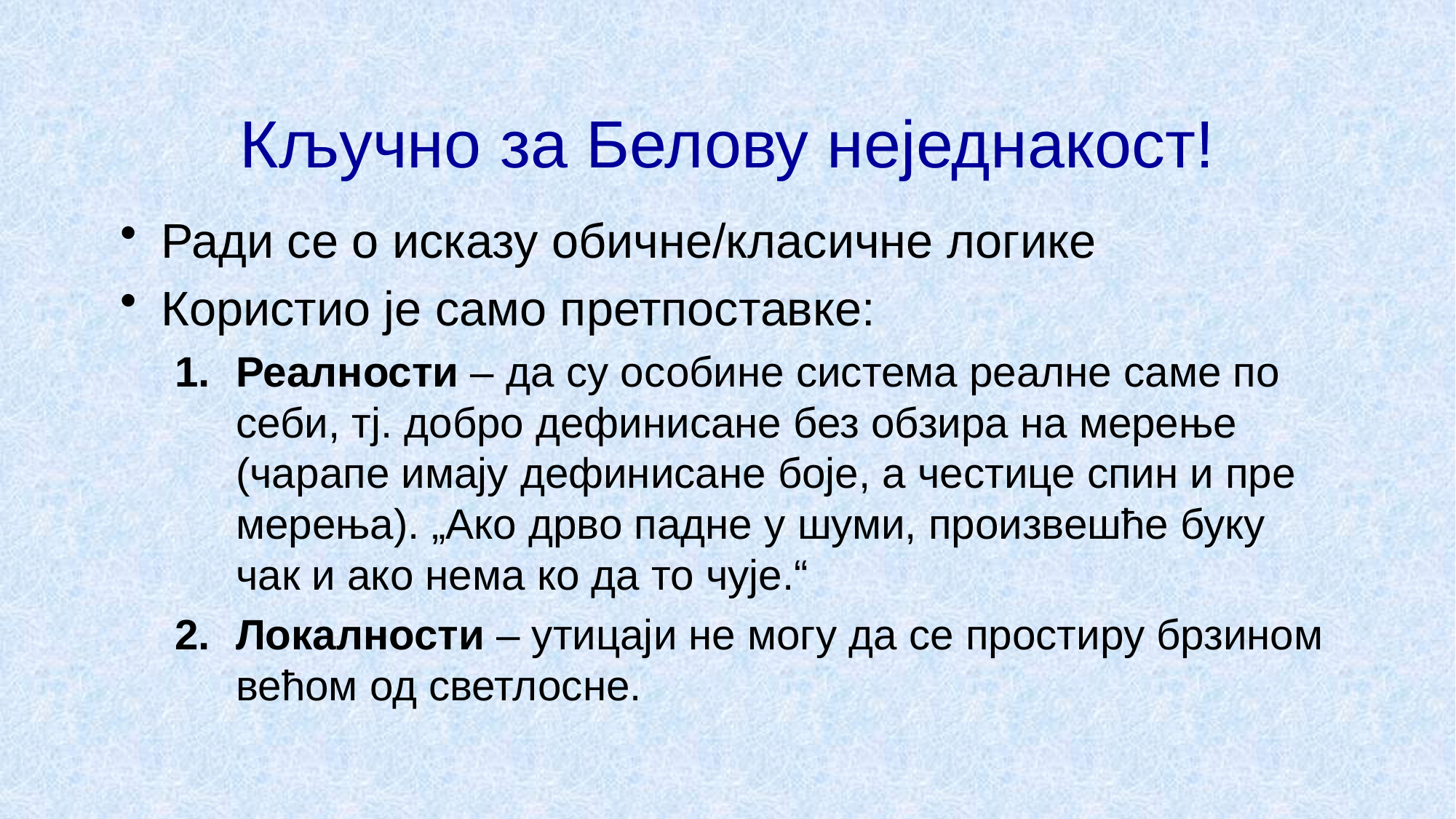

# Кључно за Белову неједнакост!
Ради се о исказу обичне/класичне логике
Користио је само претпоставке:
Реалности – да су особине система реалне саме по себи, тј. добро дефинисане без обзира на мерење (чарапе имају дефинисане боје, а честице спин и пре мерења). „Ако дрво падне у шуми, произвешће буку чак и ако нема ко да то чује.“
Локалности – утицаји не могу да се простиру брзином већом од светлосне.